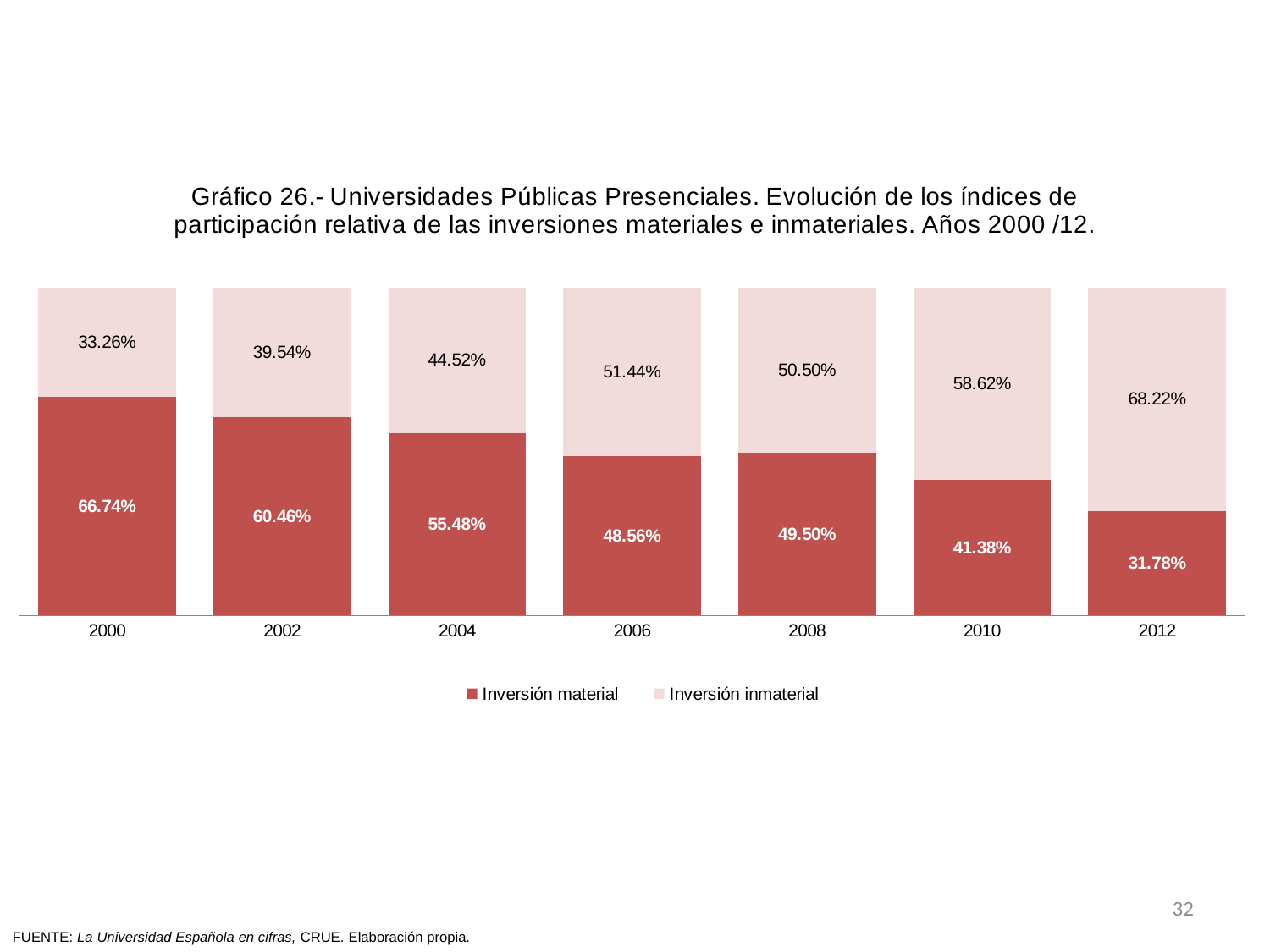

### Chart: Gráfico 26.- Universidades Públicas Presenciales. Evolución de los índices de participación relativa de las inversiones materiales e inmateriales. Años 2000 /12.

| Category | Inversión material | Inversión inmaterial |
|---|---|---|
| 2000 | 0.6673813843542599 | 0.33261861564574013 |
| 2002 | 0.6045590255584959 | 0.39544097444150406 |
| 2004 | 0.5548110310137753 | 0.44518896898622473 |
| 2006 | 0.48561098414893045 | 0.5143890158510696 |
| 2008 | 0.4949890465668758 | 0.5050109534331242 |
| 2010 | 0.4137813023604353 | 0.5862186976395647 |
| 2012 | 0.31776827886940556 | 0.6822317211305944 |
32
FUENTE: La Universidad Española en cifras, CRUE. Elaboración propia.